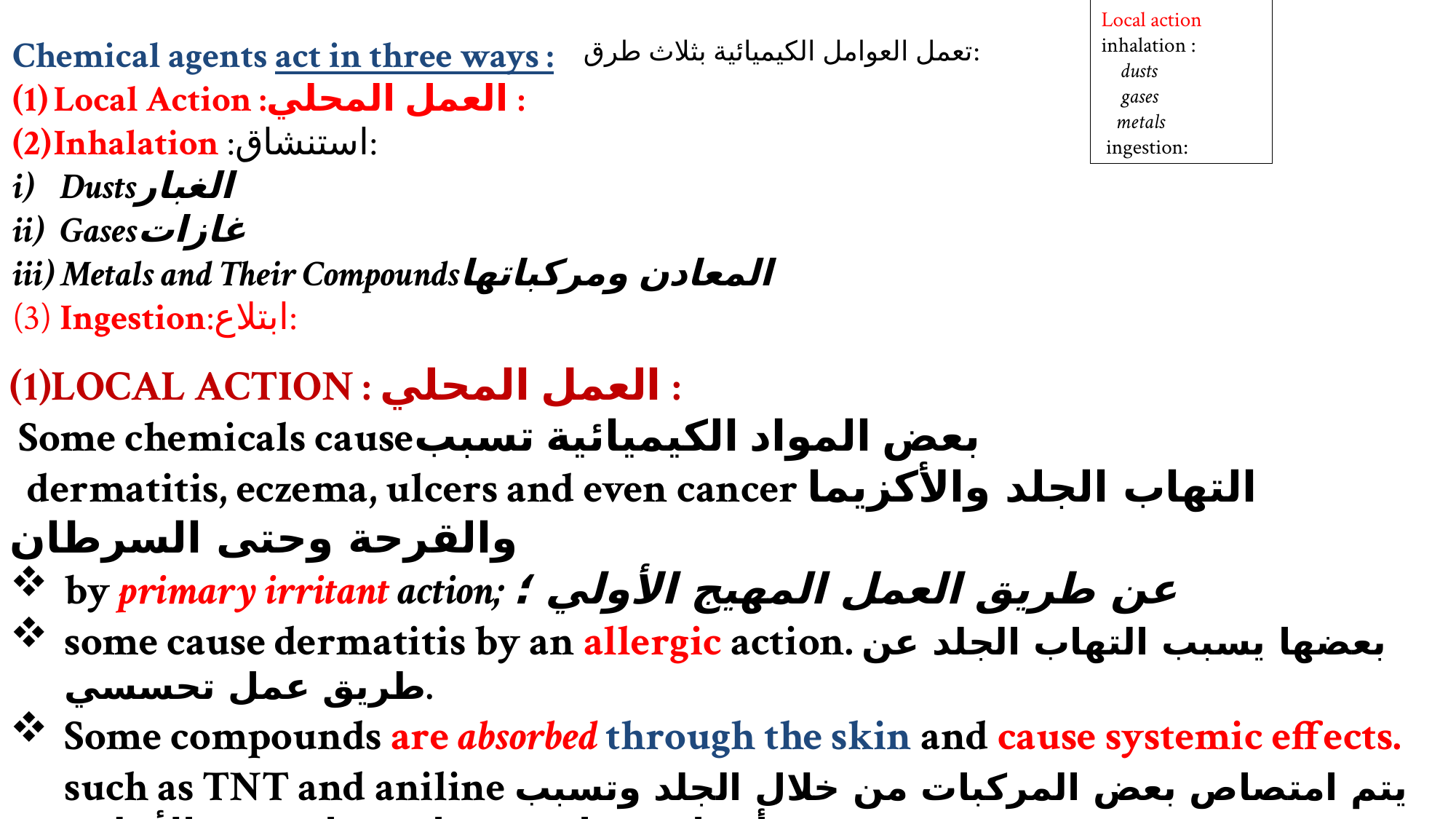

Local action inhalation :
    dusts
    gases
   metals
 ingestion:
Chemical agents act in three ways :
Local Action :العمل المحلي :
Inhalation :استنشاق:
Dustsالغبار
Gasesغازات
Metals and Their Compoundsالمعادن ومركباتها
(3) Ingestion:ابتلاع:
تعمل العوامل الكيميائية بثلاث طرق:

LOCAL ACTION : العمل المحلي :
 Some chemicals causeبعض المواد الكيميائية تسبب
  dermatitis, eczema, ulcers and even cancer التهاب الجلد والأكزيما والقرحة وحتى السرطان
by primary irritant action; عن طريق العمل المهيج الأولي ؛
some cause dermatitis by an allergic action. بعضها يسبب التهاب الجلد عن طريق عمل تحسسي.
Some compounds are absorbed through the skin and cause systemic effects. such as TNT and aniline يتم امتصاص بعض المركبات من خلال الجلد وتسبب تأثيرات جهازية.  مثل تي ان تي والأنيلين
Occupational dermatitis is a big problem in industry. التهاب الجلد المهني هو مشكلة كبيرة في الصناعة.